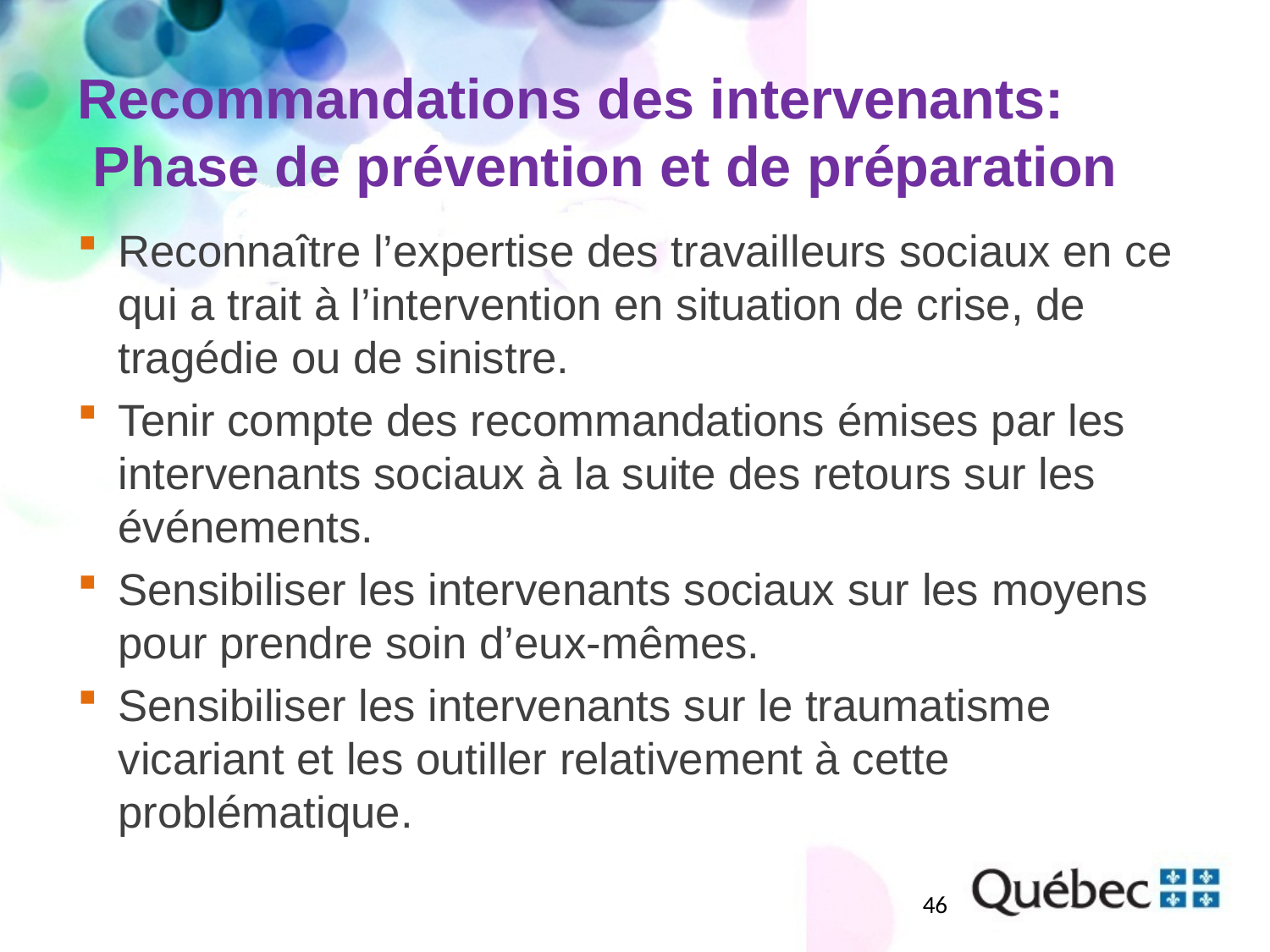

# Recommandations des intervenants: Phase de prévention et de préparation
Reconnaître l’expertise des travailleurs sociaux en ce qui a trait à l’intervention en situation de crise, de tragédie ou de sinistre.
Tenir compte des recommandations émises par les intervenants sociaux à la suite des retours sur les événements.
Sensibiliser les intervenants sociaux sur les moyens pour prendre soin d’eux-mêmes.
Sensibiliser les intervenants sur le traumatisme vicariant et les outiller relativement à cette problématique.

46